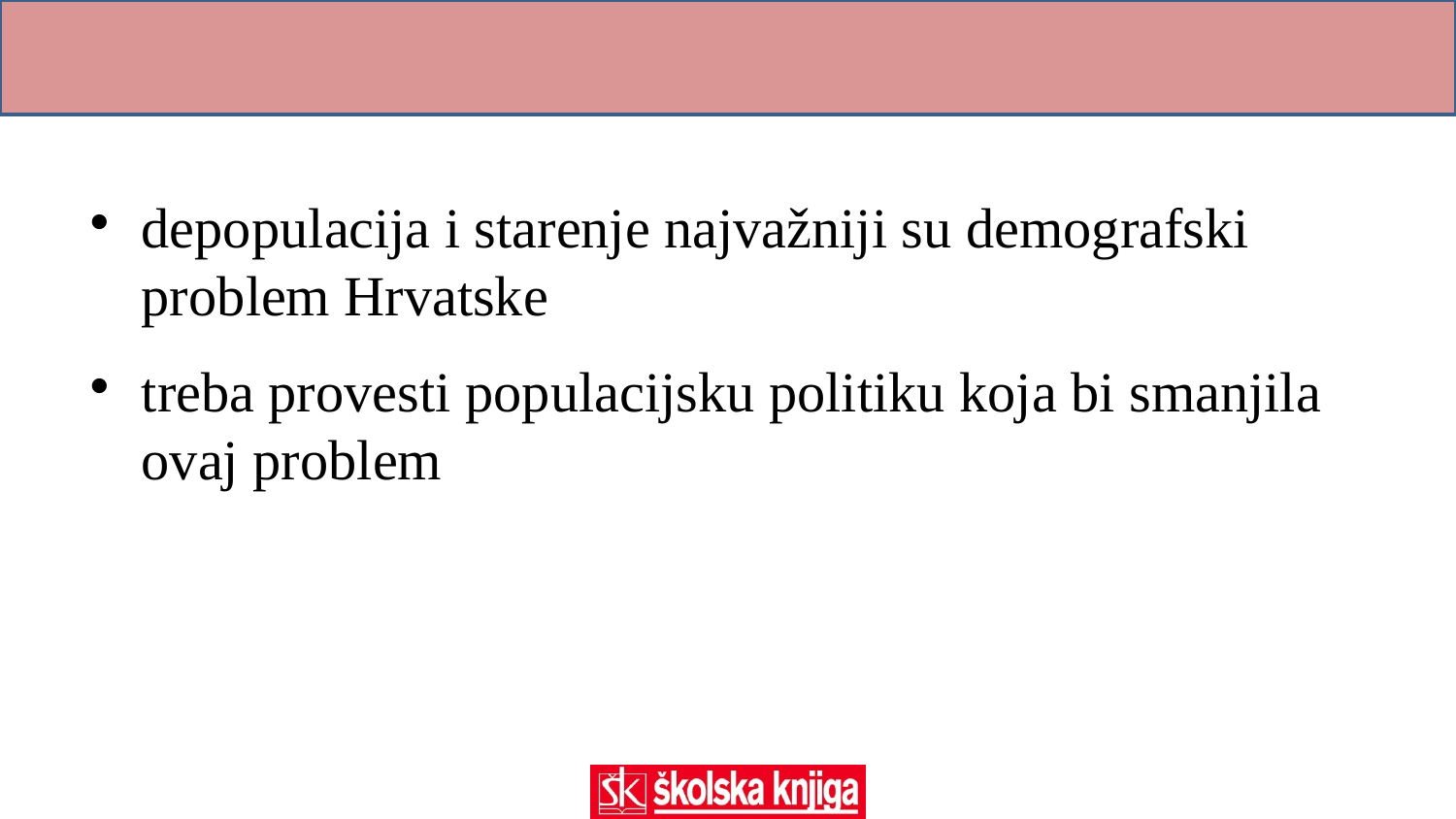

depopulacija i starenje najvažniji su demografski problem Hrvatske
treba provesti populacijsku politiku koja bi smanjila ovaj problem